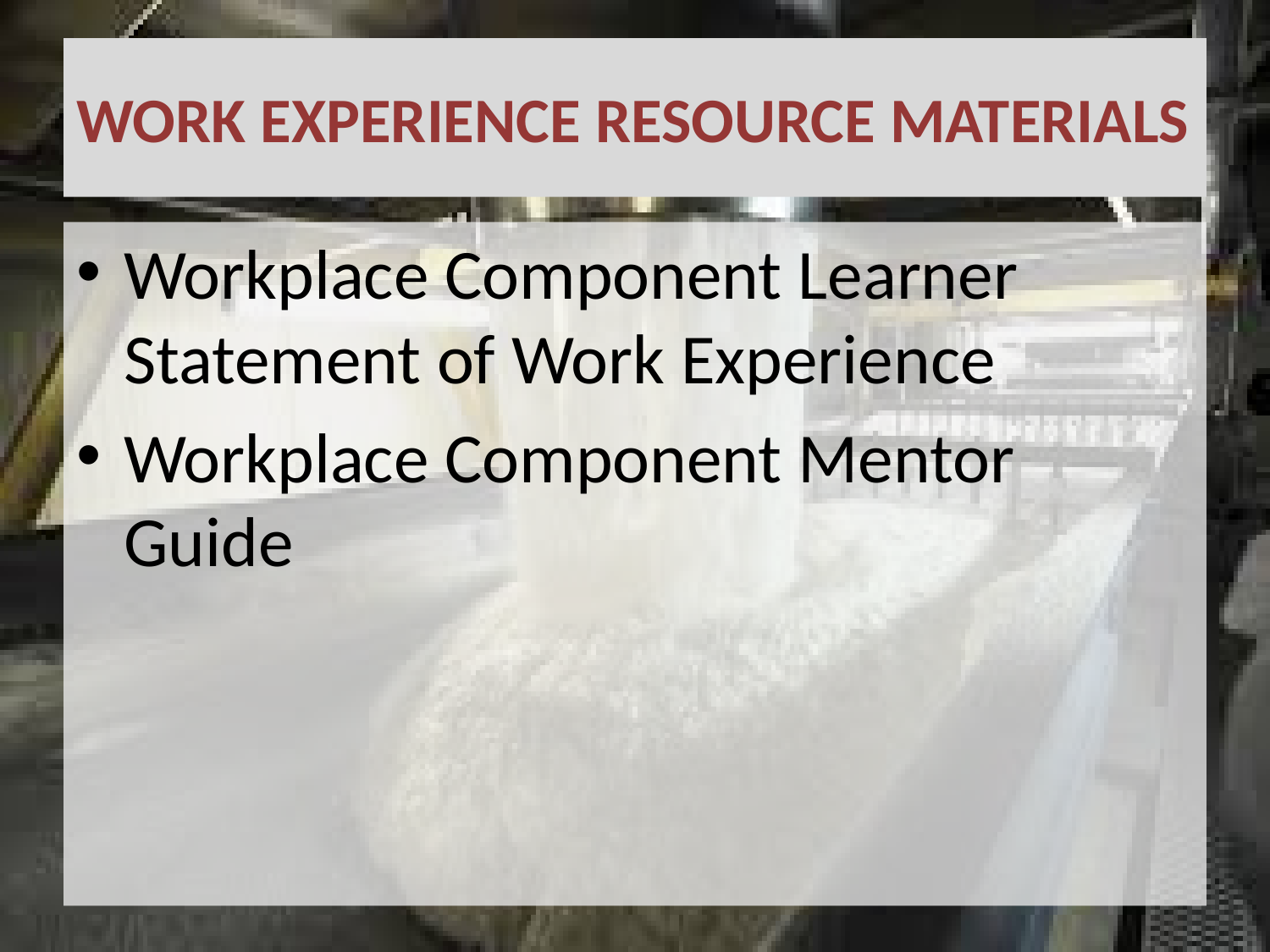

# WORK EXPERIENCE RESOURCE MATERIALS
Workplace Component Learner Statement of Work Experience
Workplace Component Mentor Guide